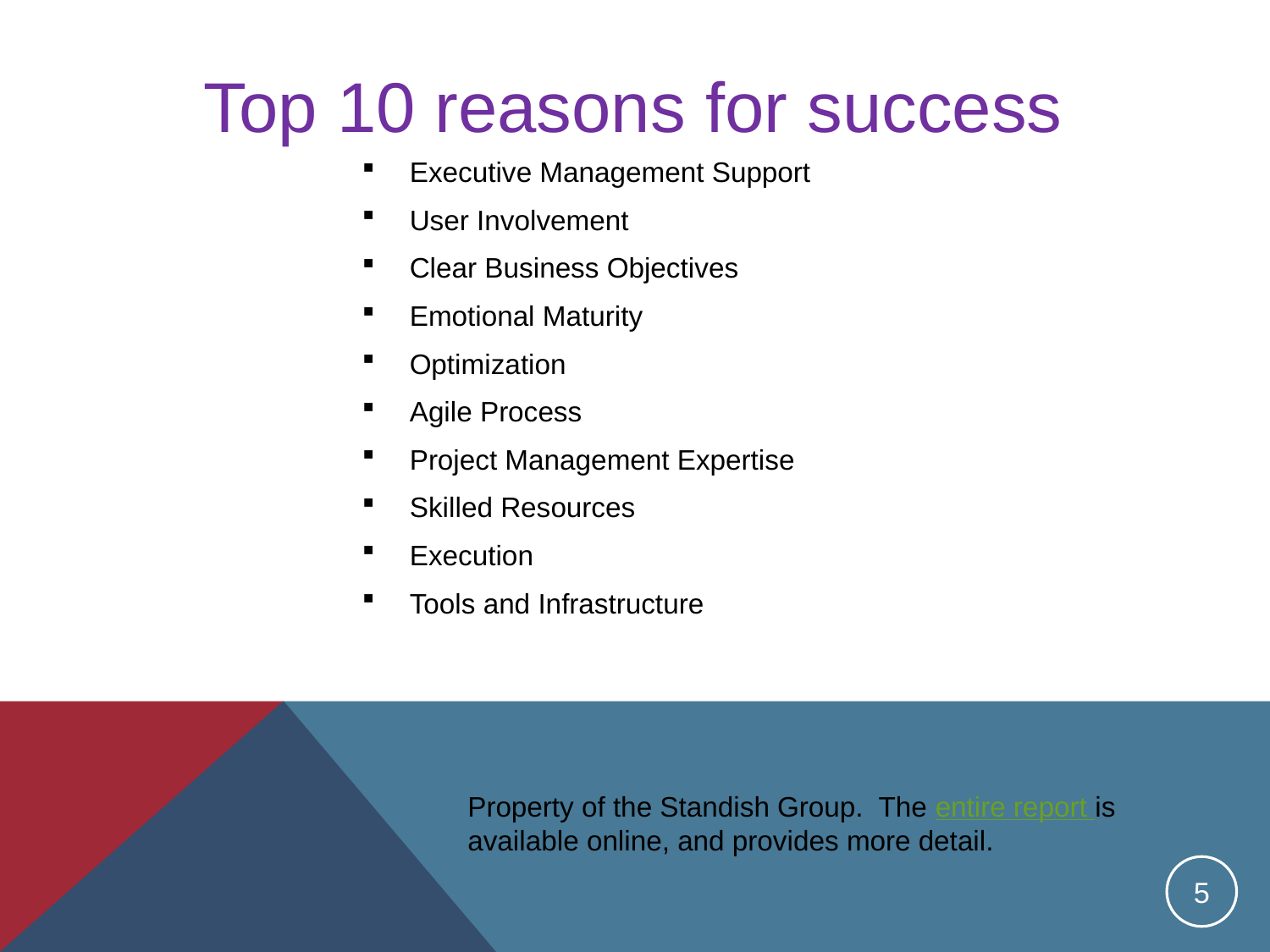

# Top 10 reasons for success
Executive Management Support
User Involvement
Clear Business Objectives
Emotional Maturity
Optimization
Agile Process
Project Management Expertise
Skilled Resources
Execution
Tools and Infrastructure
Property of the Standish Group.  The entire report is available online, and provides more detail.
5